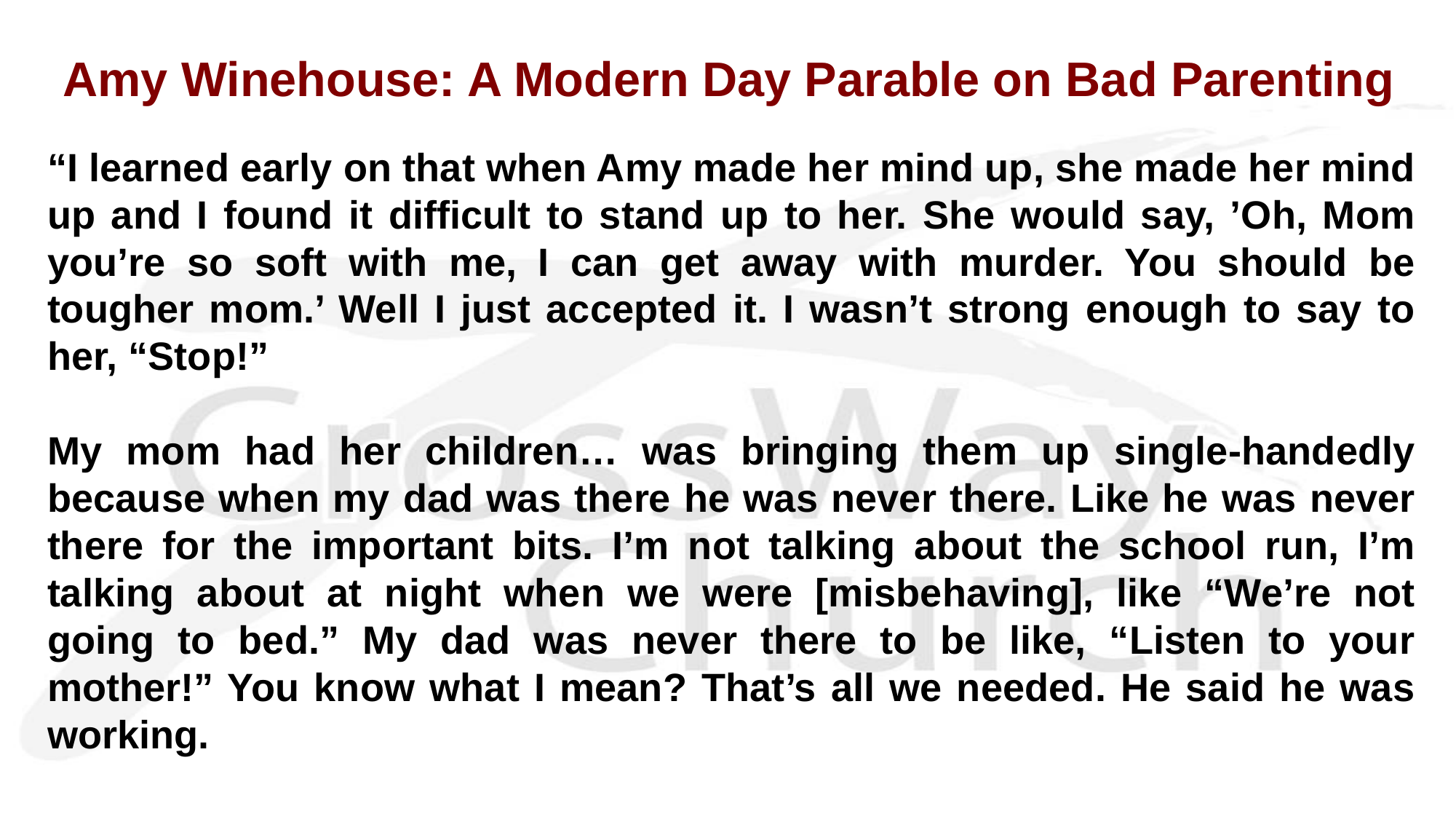

# Amy Winehouse: A Modern Day Parable on Bad Parenting
“I learned early on that when Amy made her mind up, she made her mind up and I found it difficult to stand up to her. She would say, ’Oh, Mom you’re so soft with me, I can get away with murder. You should be tougher mom.’ Well I just accepted it. I wasn’t strong enough to say to her, “Stop!”

My mom had her children… was bringing them up single-handedly because when my dad was there he was never there. Like he was never there for the important bits. I’m not talking about the school run, I’m talking about at night when we were [misbehaving], like “We’re not going to bed.” My dad was never there to be like, “Listen to your mother!” You know what I mean? That’s all we needed. He said he was working.